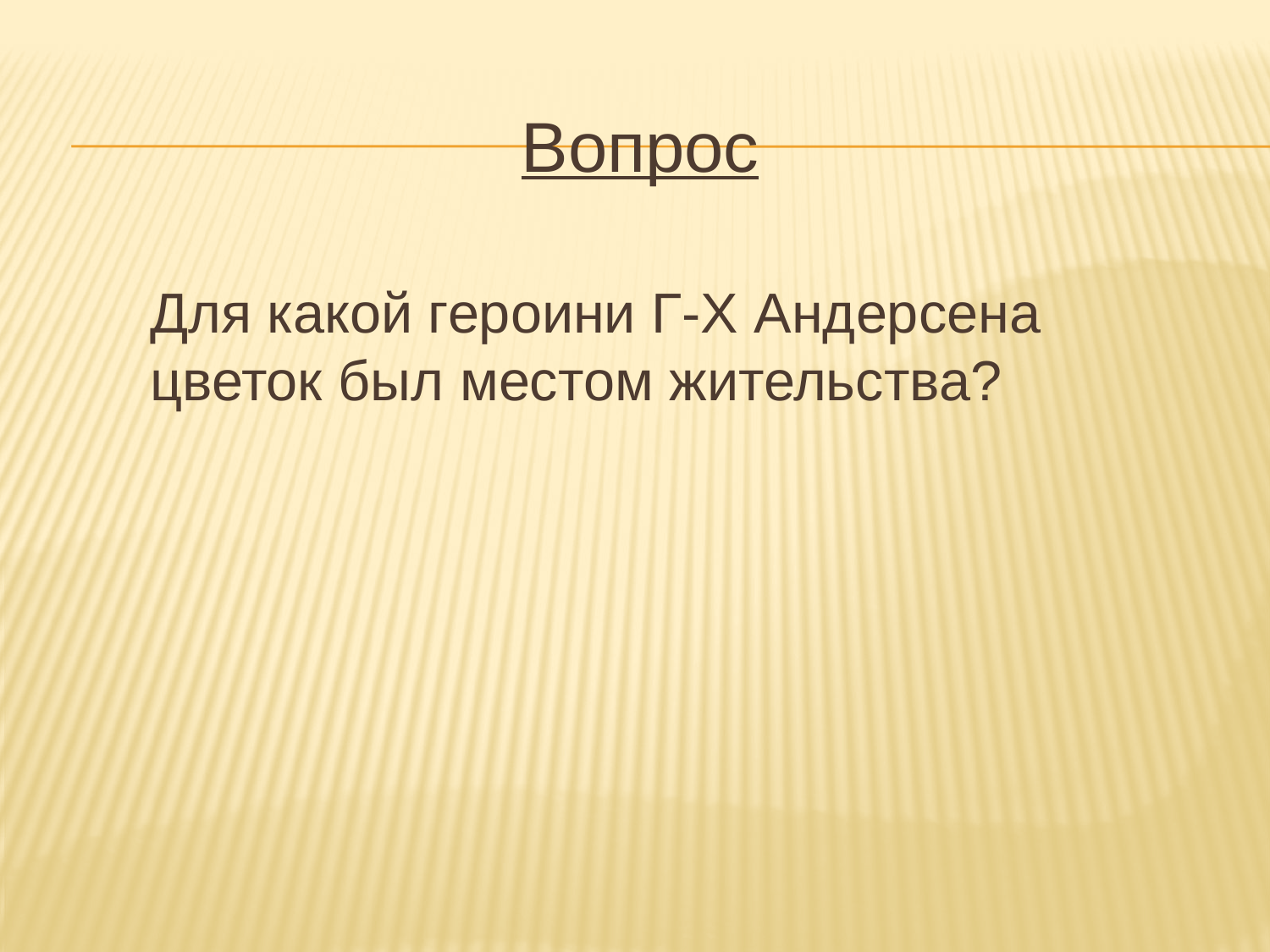

Вопрос

Для какой героини Г-Х Андерсена цветок был местом жительства?